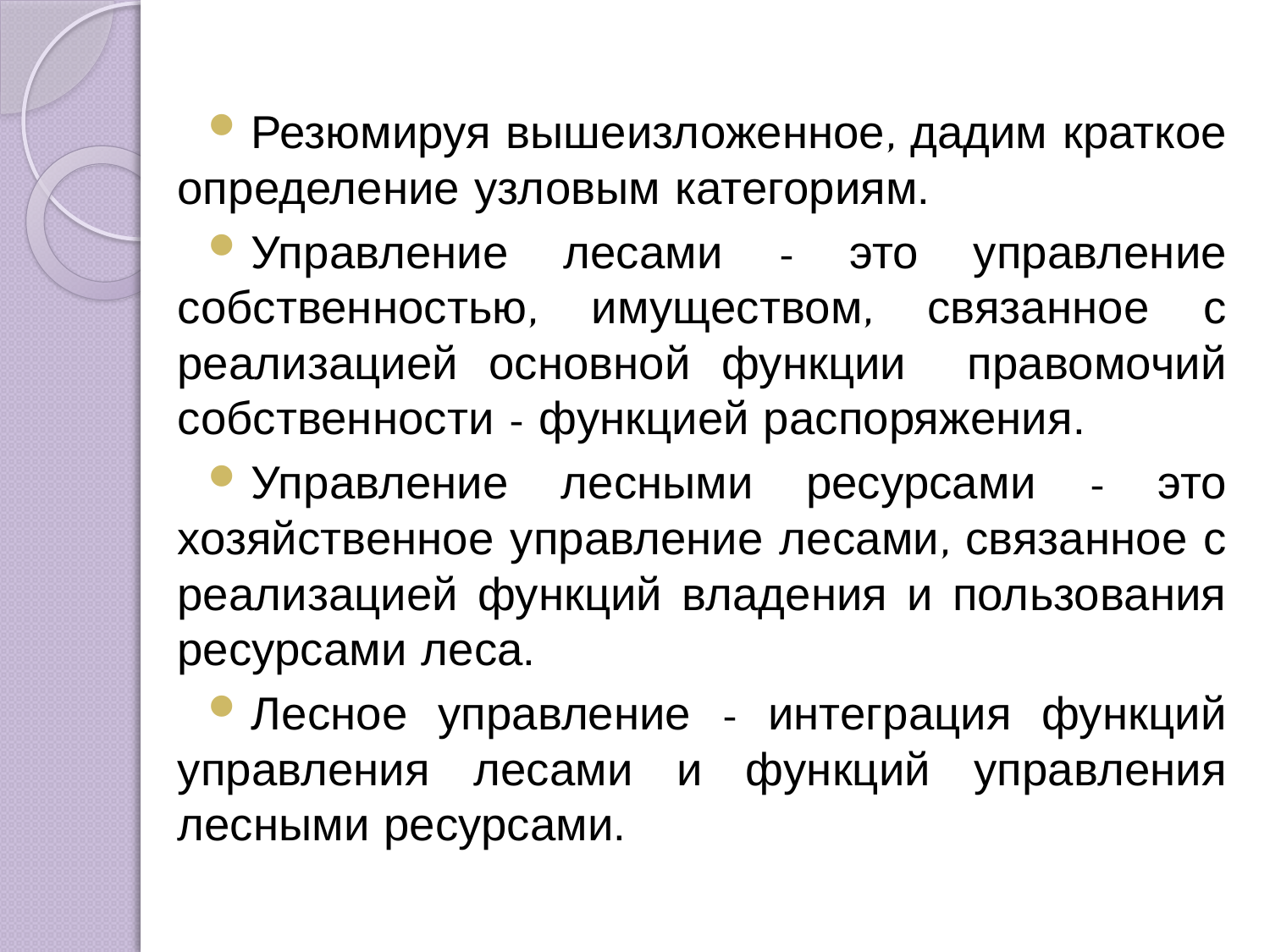

Резюмируя вышеизложенное, дадим краткое определение узловым категориям.
Управление лесами - это управление собственностью, имуществом, связанное с реализацией основной функции  правомочий собственности - функцией распоряжения.
Управление лесными ресурсами - это хозяйственное управление лесами, связанное с реализацией функций владения и пользования ресурсами леса.
Лесное управление - интеграция функций управления лесами и функций управления лесными ресурсами.